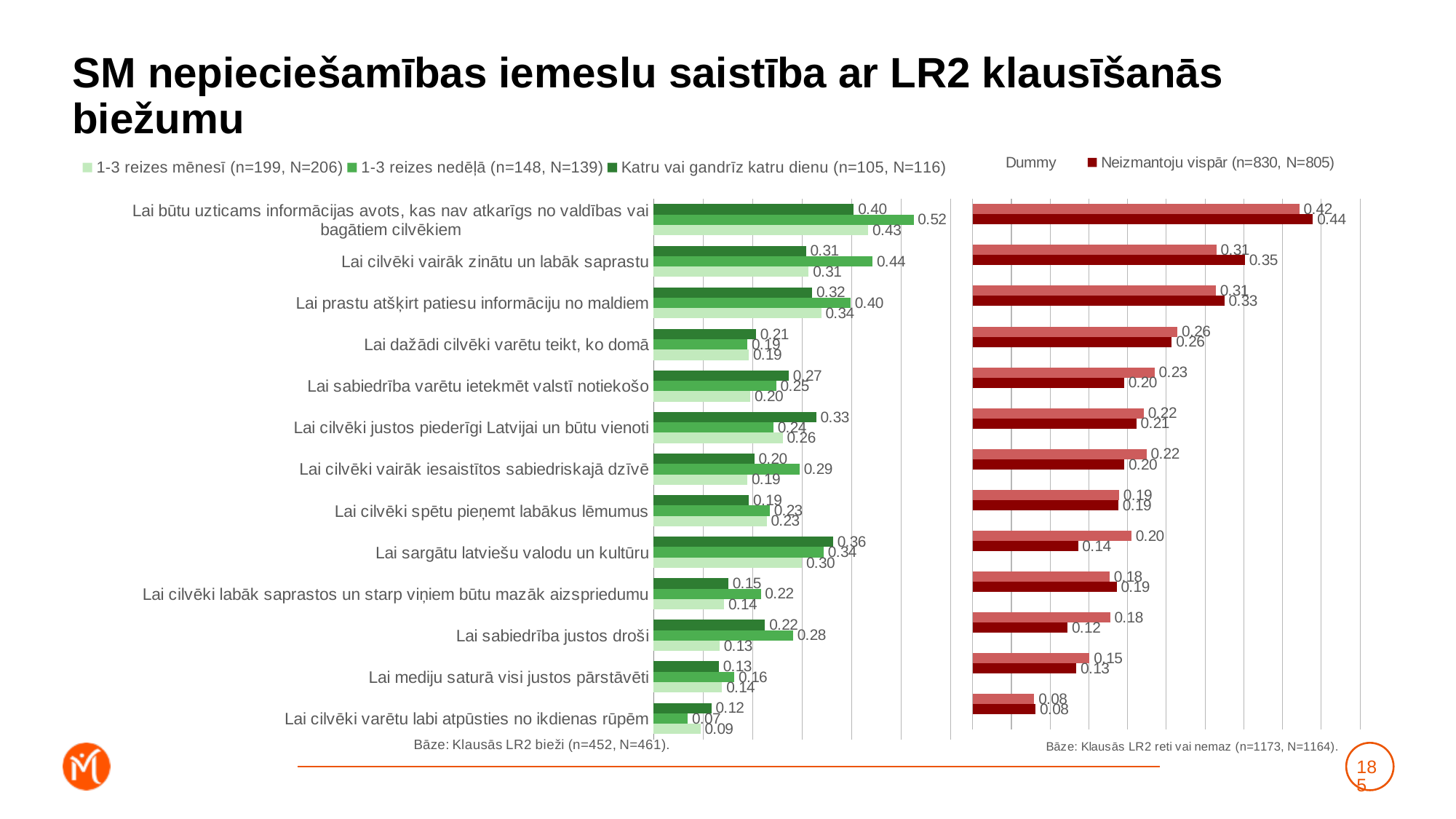

# SM nepieciešamības iemeslu saistība ar LR2 klausīšanās biežumu

### Chart

| Category | Katru vai gandrīz katru dienu (n=105, N=116) | 1-3 reizes nedēļā (n=148, N=139) | 1-3 reizes mēnesī (n=199, N=206) |
|---|---|---|---|
| Lai būtu uzticams informācijas avots, kas nav atkarīgs no valdības vai bagātiem cilvēkiem | 0.40436815511065927 | 0.524989537942956 | 0.43336437058619015 |
| Lai cilvēki vairāk zinātu un labāk saprastu | 0.3075878354288252 | 0.4420421101440568 | 0.3131039193154228 |
| Lai prastu atšķirt patiesu informāciju no maldiem | 0.3203464099500416 | 0.3977306912803701 | 0.3387618184668848 |
| Lai dažādi cilvēki varētu teikt, ko domā | 0.2066544123847073 | 0.18939350470220778 | 0.19209694731487195 |
| Lai sabiedrība varētu ietekmēt valstī notiekošo | 0.27301383922511824 | 0.2474804890141761 | 0.19536941829058604 |
| Lai cilvēki justos piederīgi Latvijai un būtu vienoti | 0.3285878018559075 | 0.2416993829921656 | 0.2608602200170298 |
| Lai cilvēki vairāk iesaistītos sabiedriskajā dzīvē | 0.20317188855956525 | 0.294771812640168 | 0.18936376571660704 |
| Lai cilvēki spētu pieņemt labākus lēmumus | 0.1923472751610268 | 0.23433551562573776 | 0.2282244392013676 |
| Lai sargātu latviešu valodu un kultūru | 0.3626172644460473 | 0.34345025196863277 | 0.29986480099245705 |
| Lai cilvēki labāk saprastos un starp viņiem būtu mazāk aizspriedumu | 0.15085110240543442 | 0.21644120297714972 | 0.14232962469957633 |
| Lai sabiedrība justos droši | 0.22491407903821606 | 0.28154753202349037 | 0.13321724739306107 |
| Lai mediju saturā visi justos pārstāvēti | 0.13149476567996335 | 0.16307963842574974 | 0.13839733424101897 |
| Lai cilvēki varētu labi atpūsties no ikdienas rūpēm | 0.11653755282266198 | 0.06892643707566383 | 0.09442380621553384 |

### Chart

| Category | Retāk (n=343, N=359) | Neizmantoju vispār (n=830, N=805) | Dummy |
|---|---|---|---|
| Lai būtu uzticams informācijas avots, kas nav atkarīgs no valdības vai bagātiem cilvēkiem | 0.4218091141930442 | 0.4392982351453318 | 0.001 |
| Lai cilvēki vairāk zinātu un labāk saprastu | 0.3146937300077811 | 0.3514956201346371 | 0.001 |
| Lai prastu atšķirt patiesu informāciju no maldiem | 0.3139020754096298 | 0.3251294810583006 | 0.001 |
| Lai dažādi cilvēki varētu teikt, ko domā | 0.26453890443101 | 0.2569799744185884 | 0.001 |
| Lai sabiedrība varētu ietekmēt valstī notiekošo | 0.2348217107184574 | 0.19555996955219387 | 0.001 |
| Lai cilvēki justos piederīgi Latvijai un būtu vienoti | 0.22105526638614564 | 0.2113349178995036 | 0.001 |
| Lai cilvēki vairāk iesaistītos sabiedriskajā dzīvē | 0.22453191149182106 | 0.1957524991328327 | 0.001 |
| Lai cilvēki spētu pieņemt labākus lēmumus | 0.1892136864200101 | 0.188237699280442 | 0.001 |
| Lai sargātu latviešu valodu un kultūru | 0.20499561313422418 | 0.1361591762451865 | 0.001 |
| Lai cilvēki labāk saprastos un starp viņiem būtu mazāk aizspriedumu | 0.17678428342187544 | 0.18593090613902202 | 0.001 |
| Lai sabiedrība justos droši | 0.17751126856175162 | 0.12249356534467362 | 0.001 |
| Lai mediju saturā visi justos pārstāvēti | 0.1509954086348052 | 0.13385423461412932 | 0.001 |
| Lai cilvēki varētu labi atpūsties no ikdienas rūpēm | 0.0795726940954665 | 0.08136234625345327 | 0.001 |
185